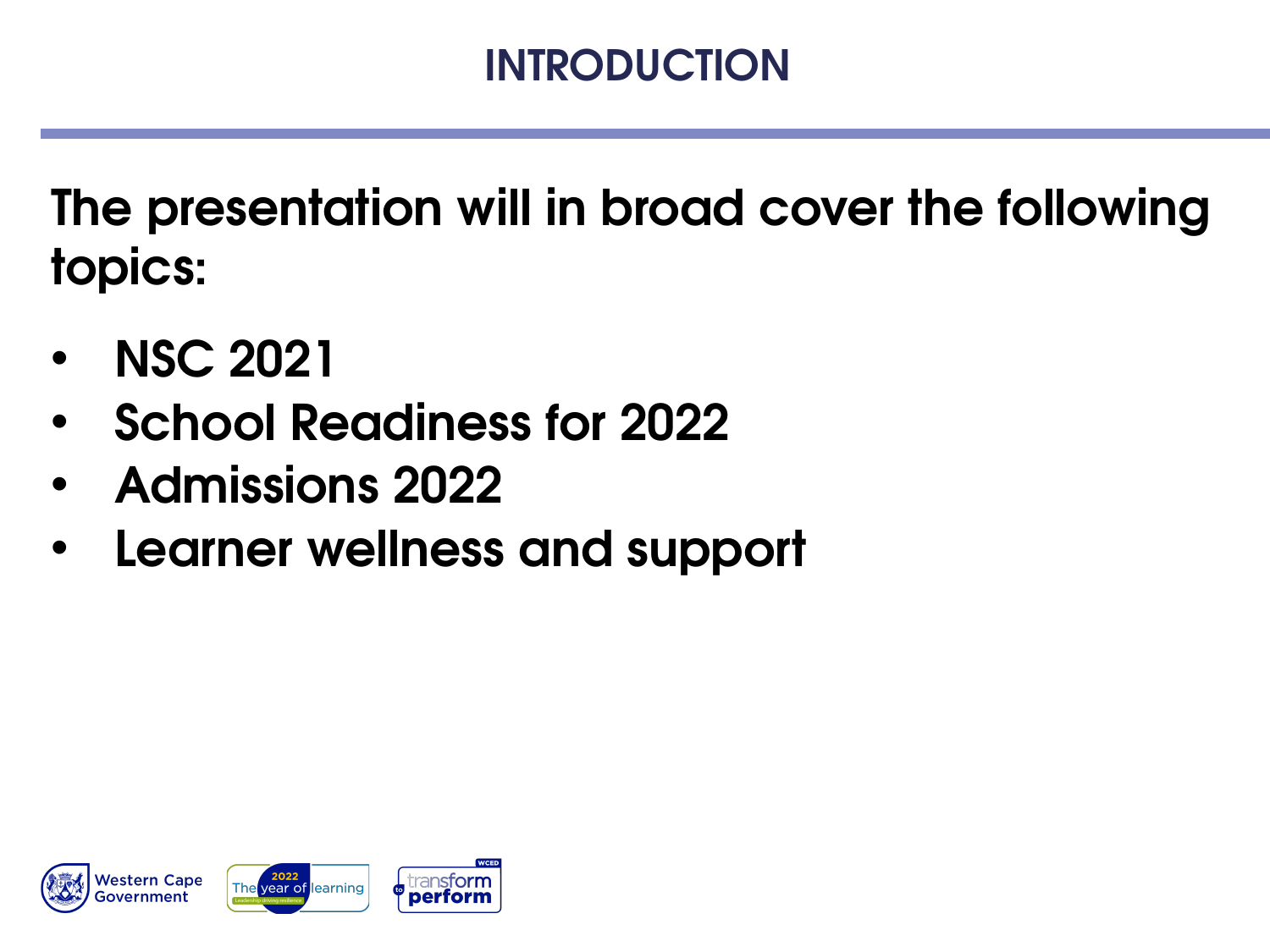

# INTRODUCTION
The presentation will in broad cover the following topics:

NSC 2021
School Readiness for 2022
Admissions 2022
Learner wellness and support